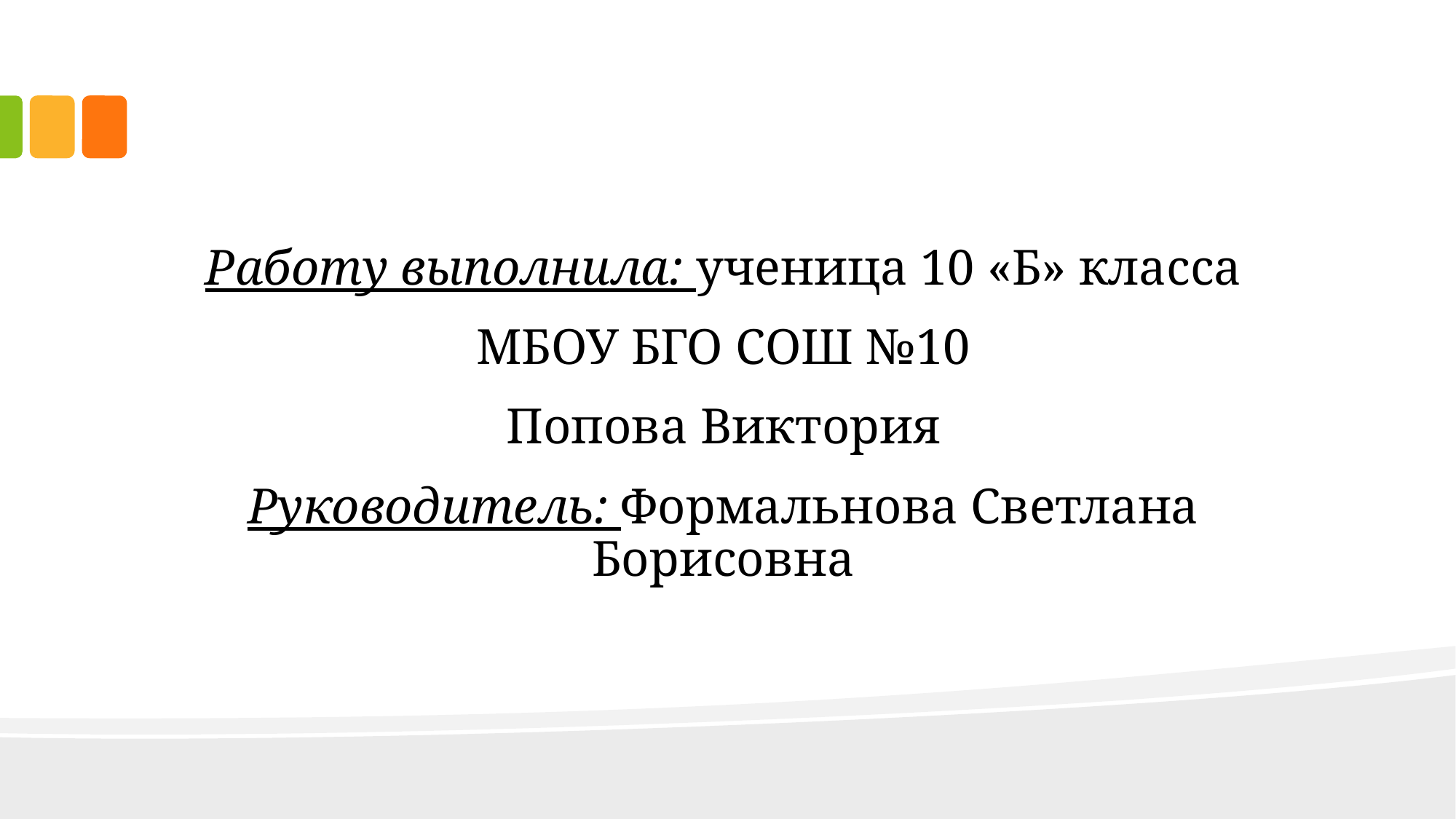

Работу выполнила: ученица 10 «Б» класса
МБОУ БГО СОШ №10
Попова Виктория
Руководитель: Формальнова Светлана Борисовна